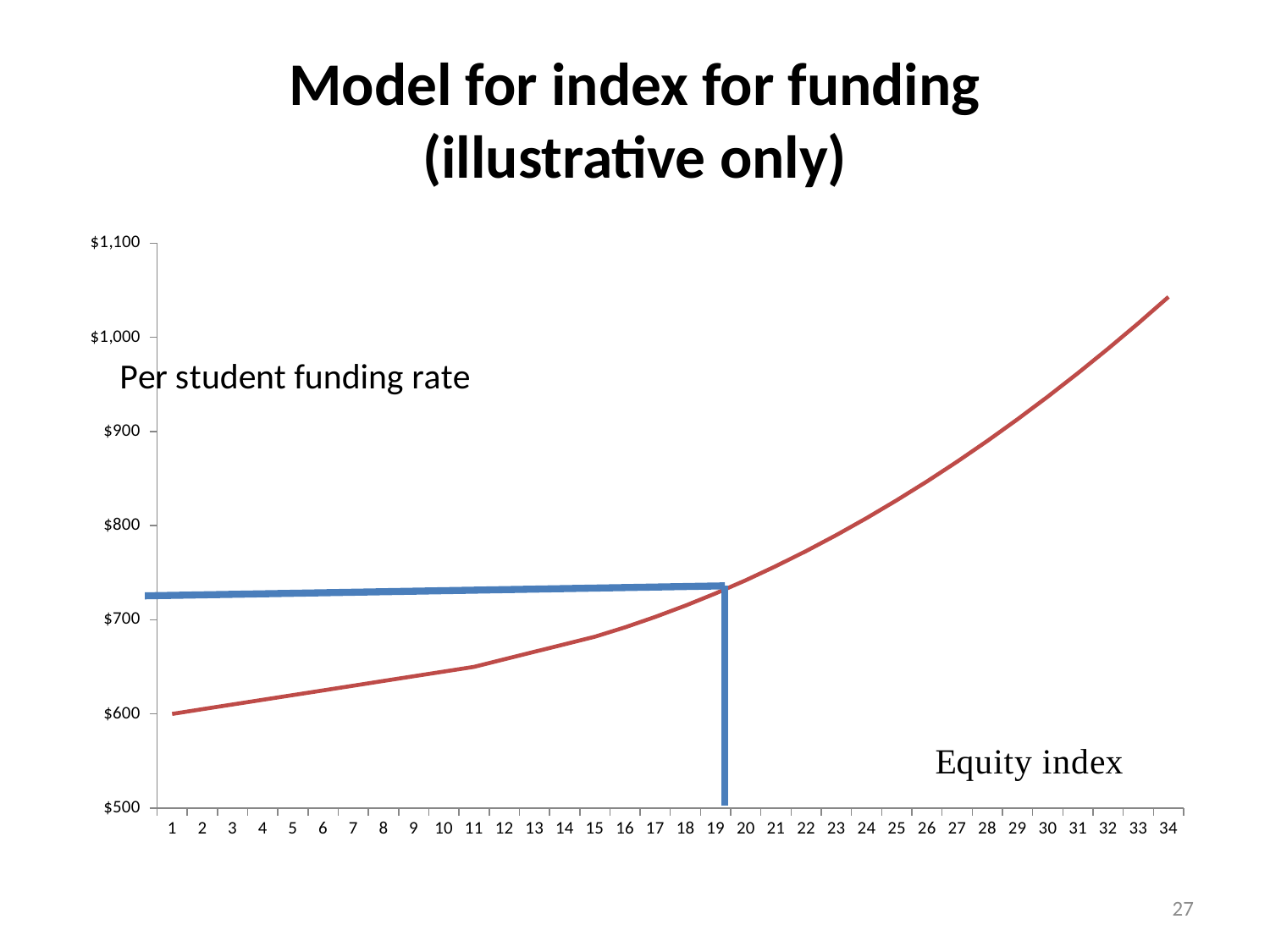

# Model for index for funding (illustrative only)

### Chart

| Category |  |
|---|---|
27